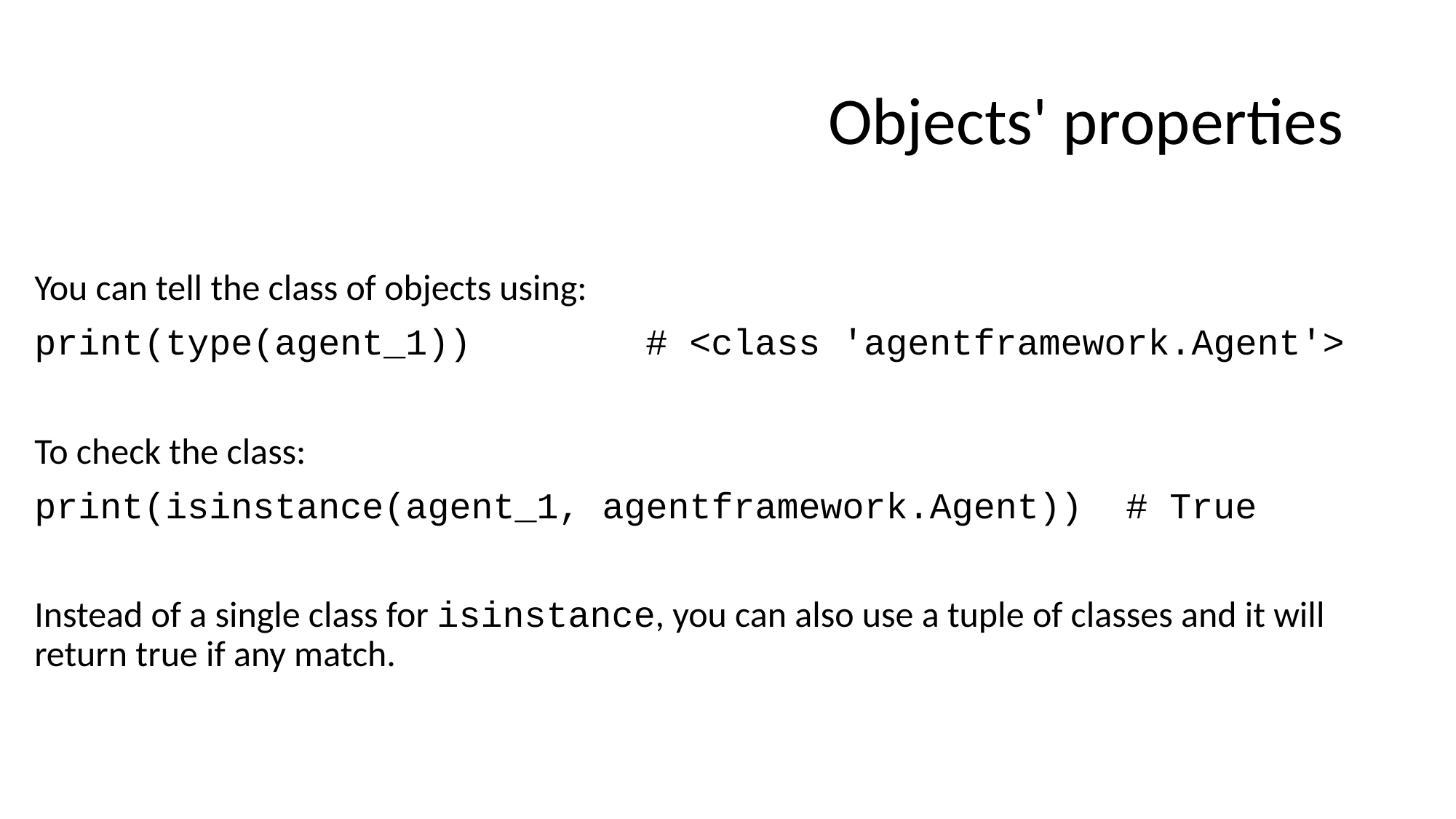

# Objects' properties
You can tell the class of objects using:
print(type(agent_1))	   # <class 'agentframework.Agent'>

To check the class:
print(isinstance(agent_1, agentframework.Agent)) 	# True

Instead of a single class for isinstance, you can also use a tuple of classes and it will return true if any match.